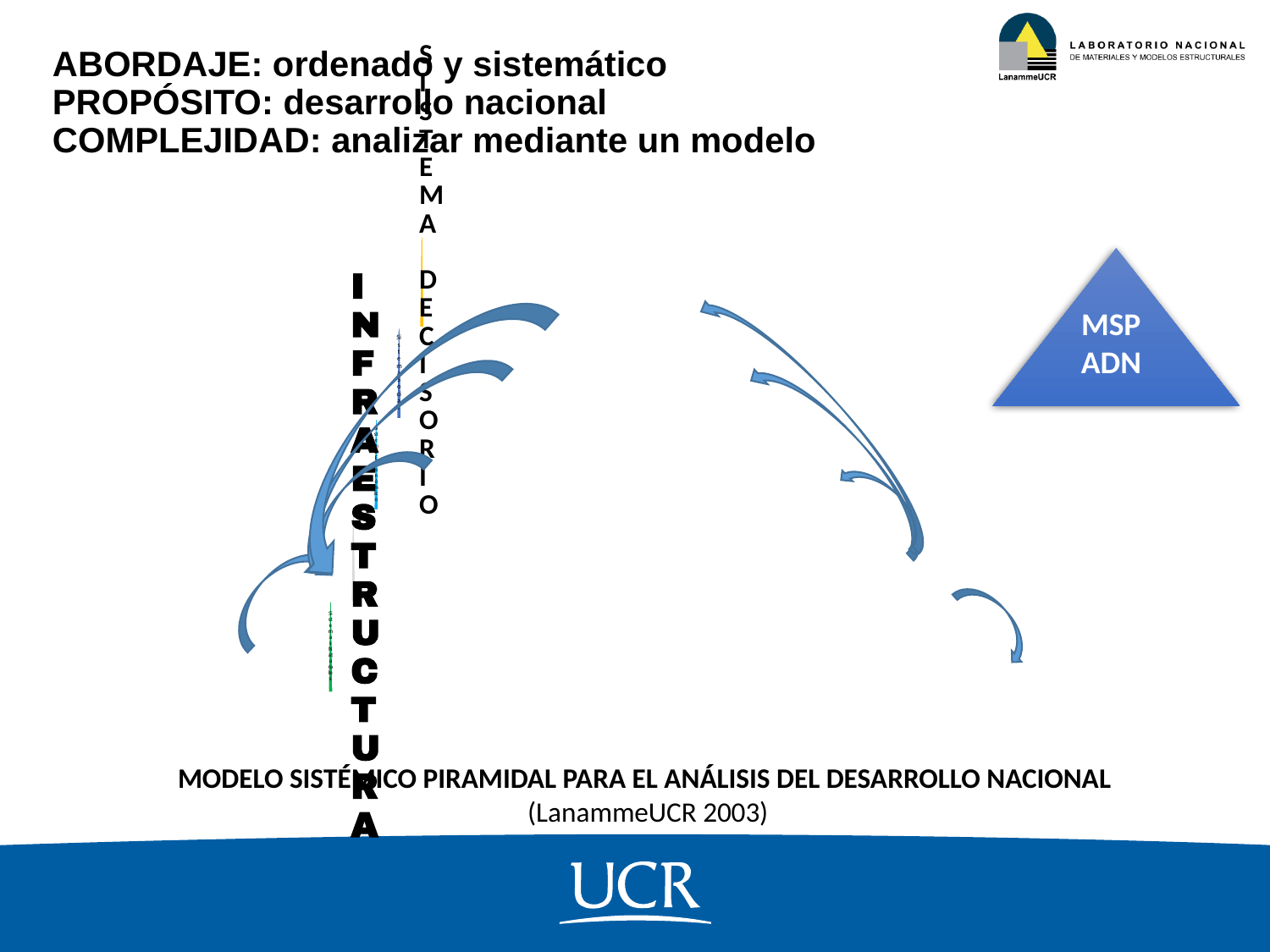

# ABORDAJE: ordenado y sistemático PROPÓSITO: desarrollo nacional COMPLEJIDAD: analizar mediante un modelo

Sistema Social
Sistema Económico
Sistemas Naturales

MSP
ADN

MODELO SISTÉMICO PIRAMIDAL PARA EL ANÁLISIS DEL DESARROLLO NACIONAL
 (LanammeUCR 2003)